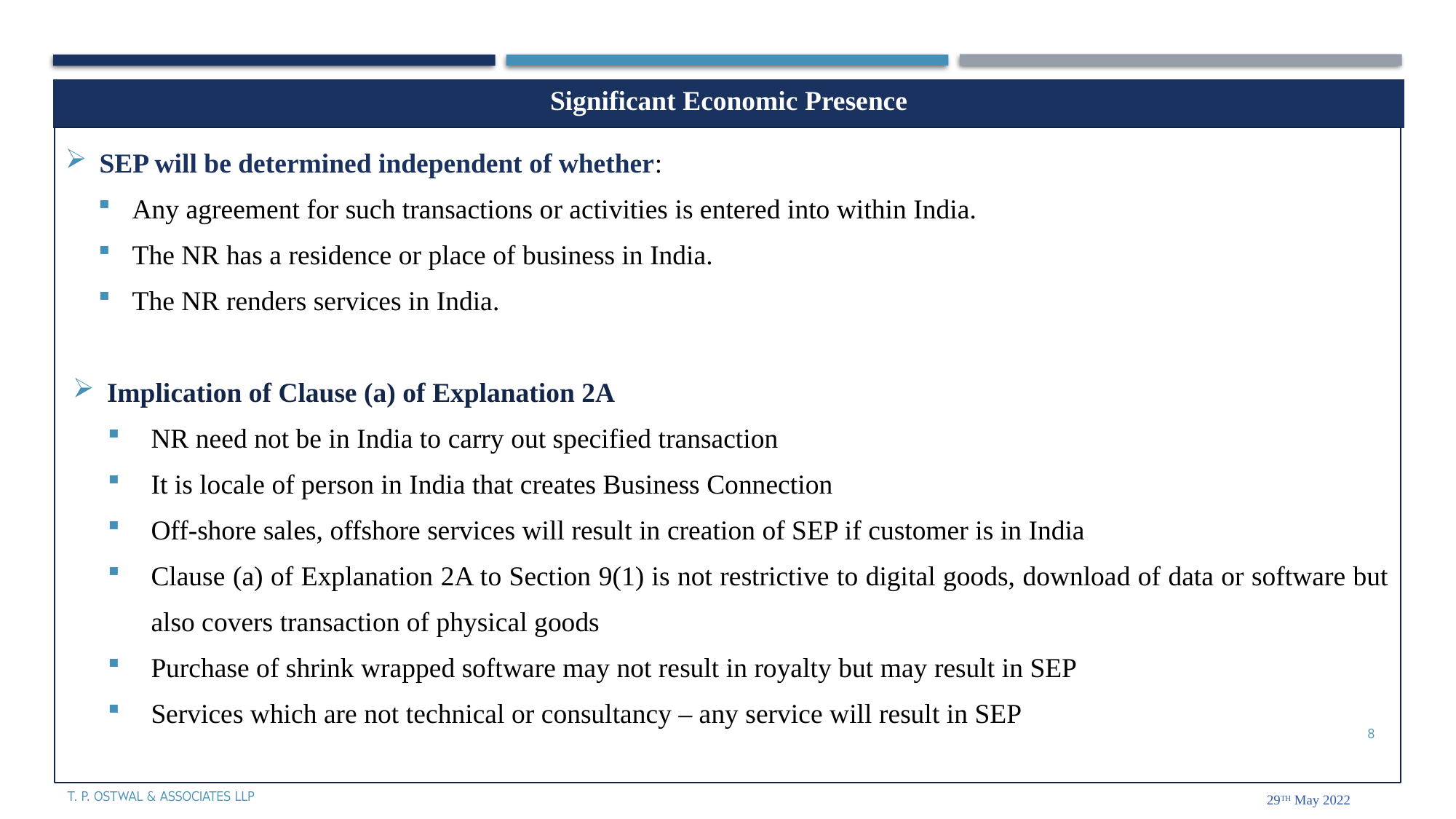

| Significant Economic Presence |
| --- |

SEP will be determined independent of whether:
Any agreement for such transactions or activities is entered into within India.
The NR has a residence or place of business in India.
The NR renders services in India.

Implication of Clause (a) of Explanation 2A
NR need not be in India to carry out specified transaction
It is locale of person in India that creates Business Connection
Off-shore sales, offshore services will result in creation of SEP if customer is in India
Clause (a) of Explanation 2A to Section 9(1) is not restrictive to digital goods, download of data or software but also covers transaction of physical goods
Purchase of shrink wrapped software may not result in royalty but may result in SEP
Services which are not technical or consultancy – any service will result in SEP

8
T. P. Ostwal & Associates LLP
29th May 2022